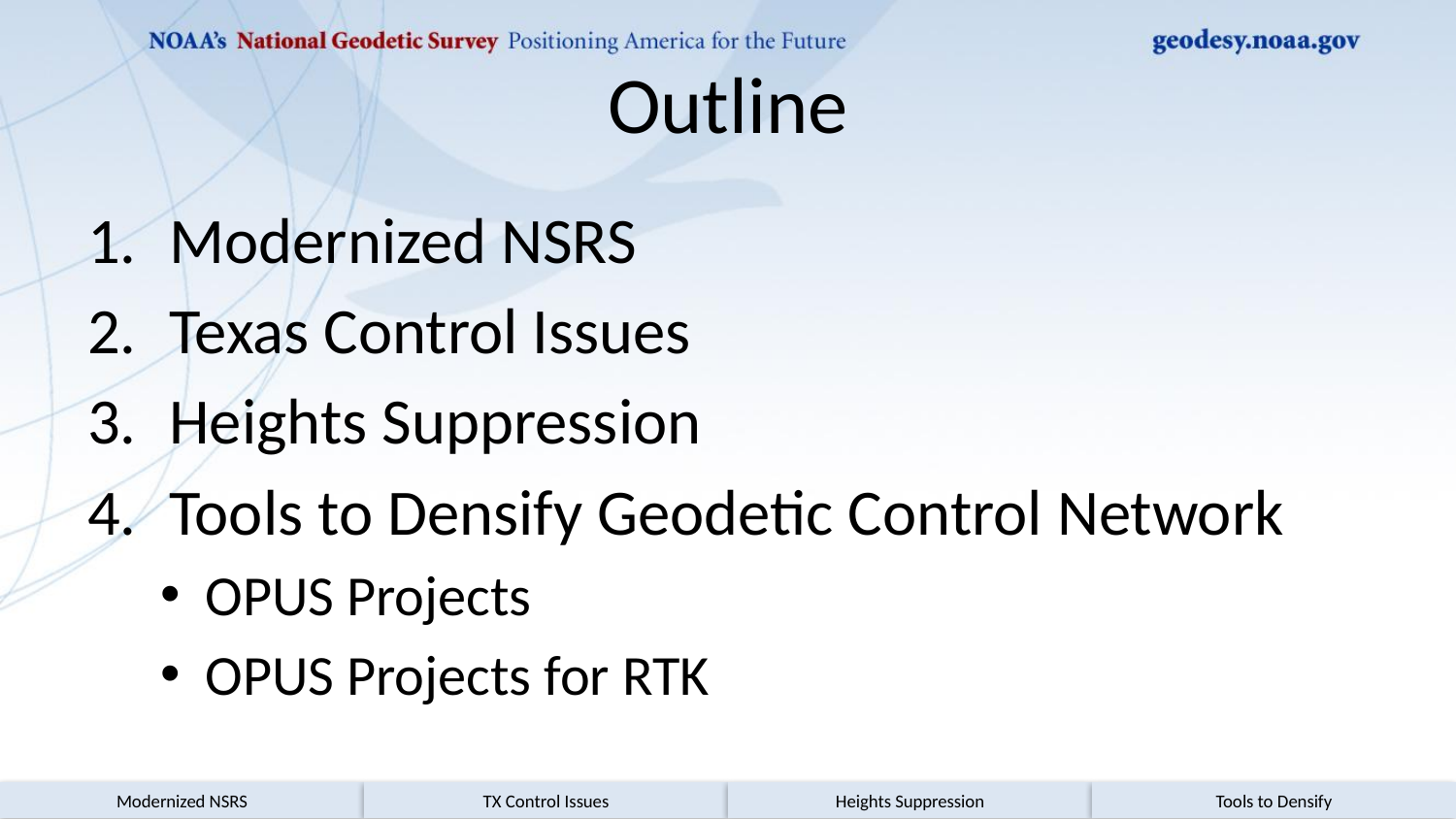

# Outline
Modernized NSRS
Texas Control Issues
Heights Suppression
Tools to Densify Geodetic Control Network
OPUS Projects
OPUS Projects for RTK
Modernized NSRS
TX Control Issues
Heights Suppression
Tools to Densify